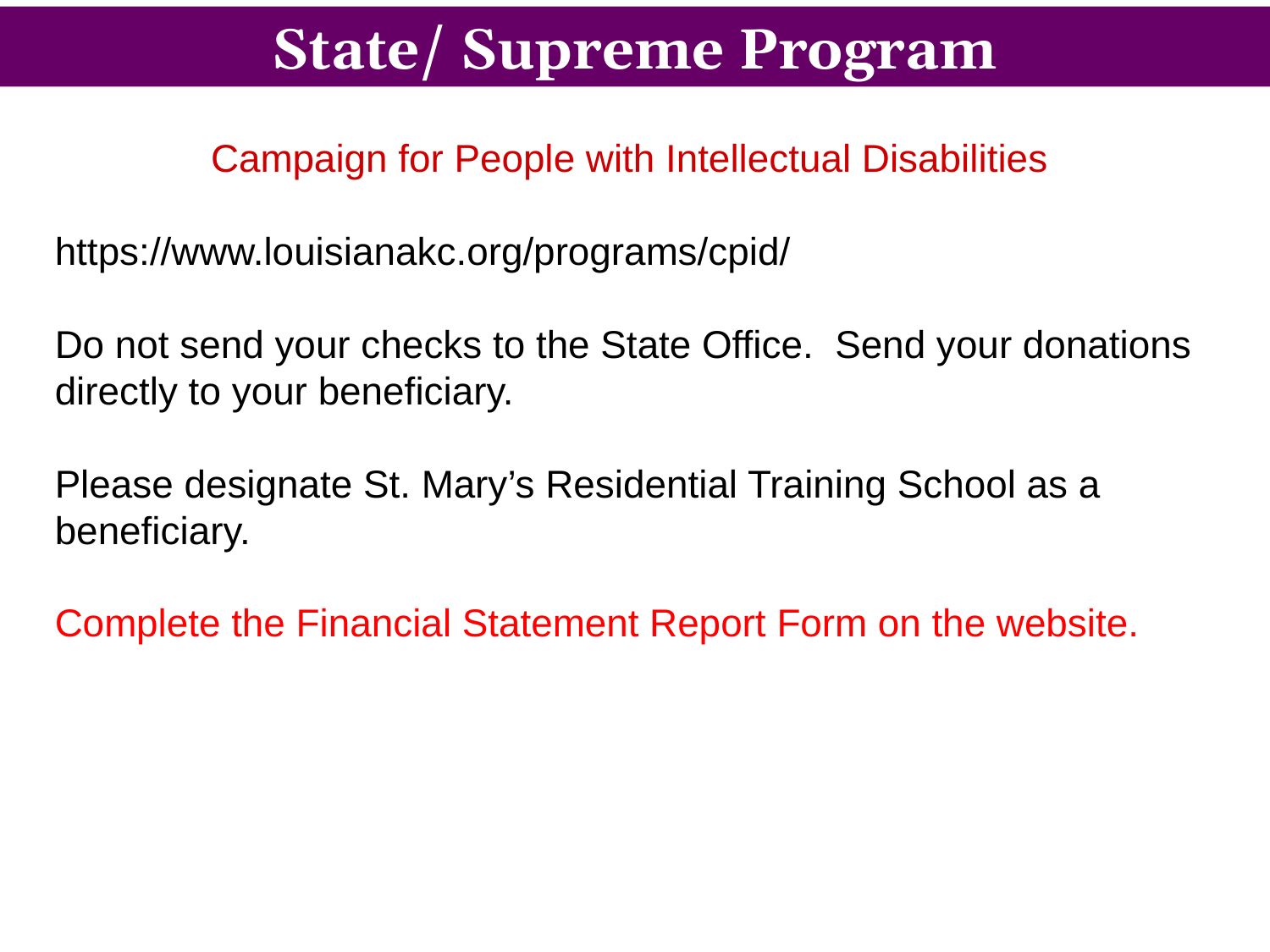

State/ Supreme Program
Campaign for People with Intellectual Disabilities

https://www.louisianakc.org/programs/cpid/

Do not send your checks to the State Office.  Send your donations directly to your beneficiary.

Please designate St. Mary’s Residential Training School as a beneficiary.

Complete the Financial Statement Report Form on the website.